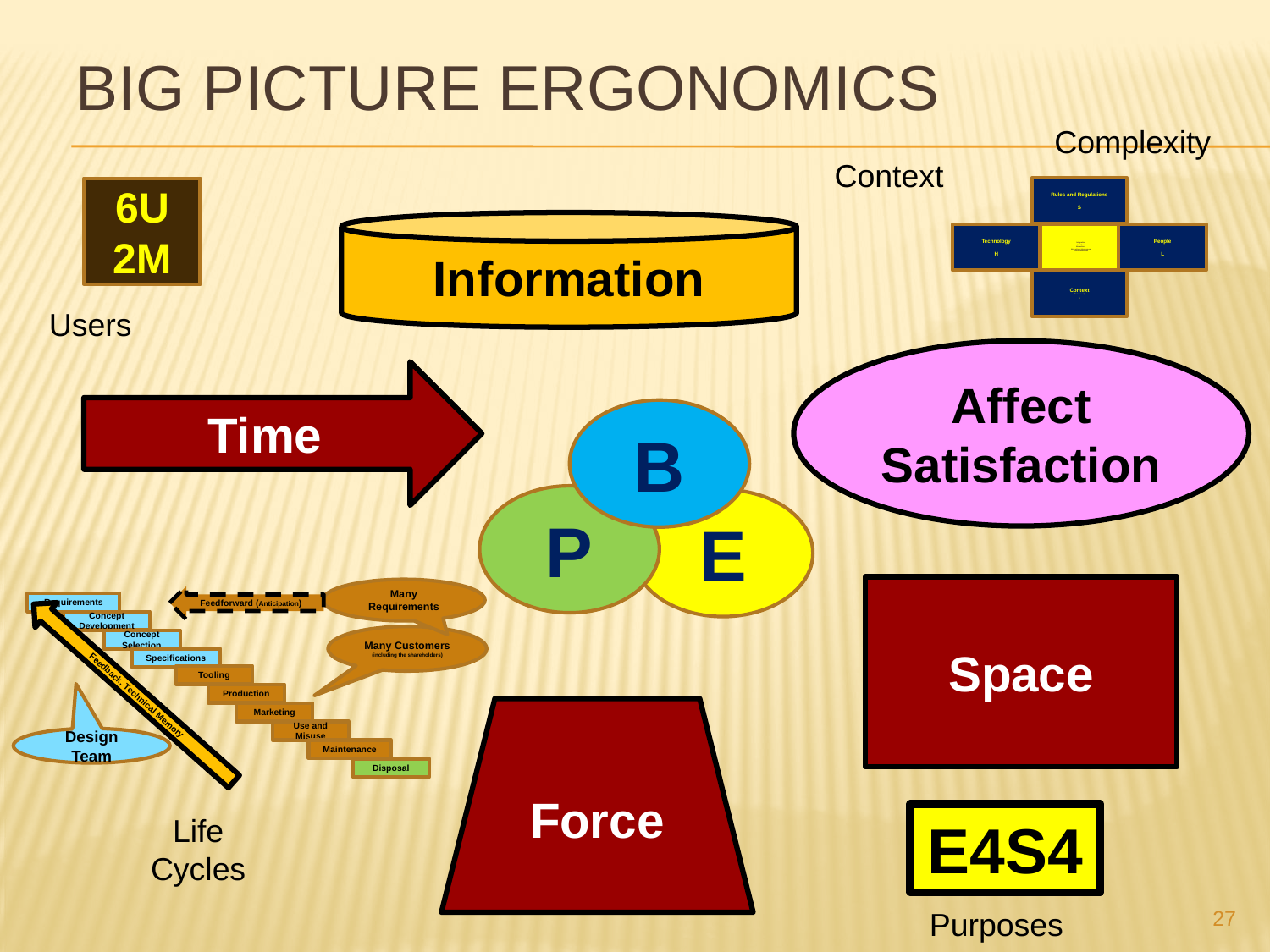

# Big Picture Ergonomics
Complexity
Context
Rules and Regulations

S
Technology

H
Integration
 Interfaces
Interactions
Intra actions Interferences
Interdependencies
People

L
Context
(Environment)

E
6U
2M
Information
Users
Affect
Satisfaction
Time
B
P
E

Space

Many Requirements
Feedforward (Anticipation)
Requirements
Concept
Development
Many Customers
(including the shareholders)
Concept
Selection
Specifications
Tooling
Feedback, Technical Memory
Production
Marketing
Use and
Misuse
Design Team
Maintenance
Disposal

Force

E4S4
Life Cycles
Purposes
27